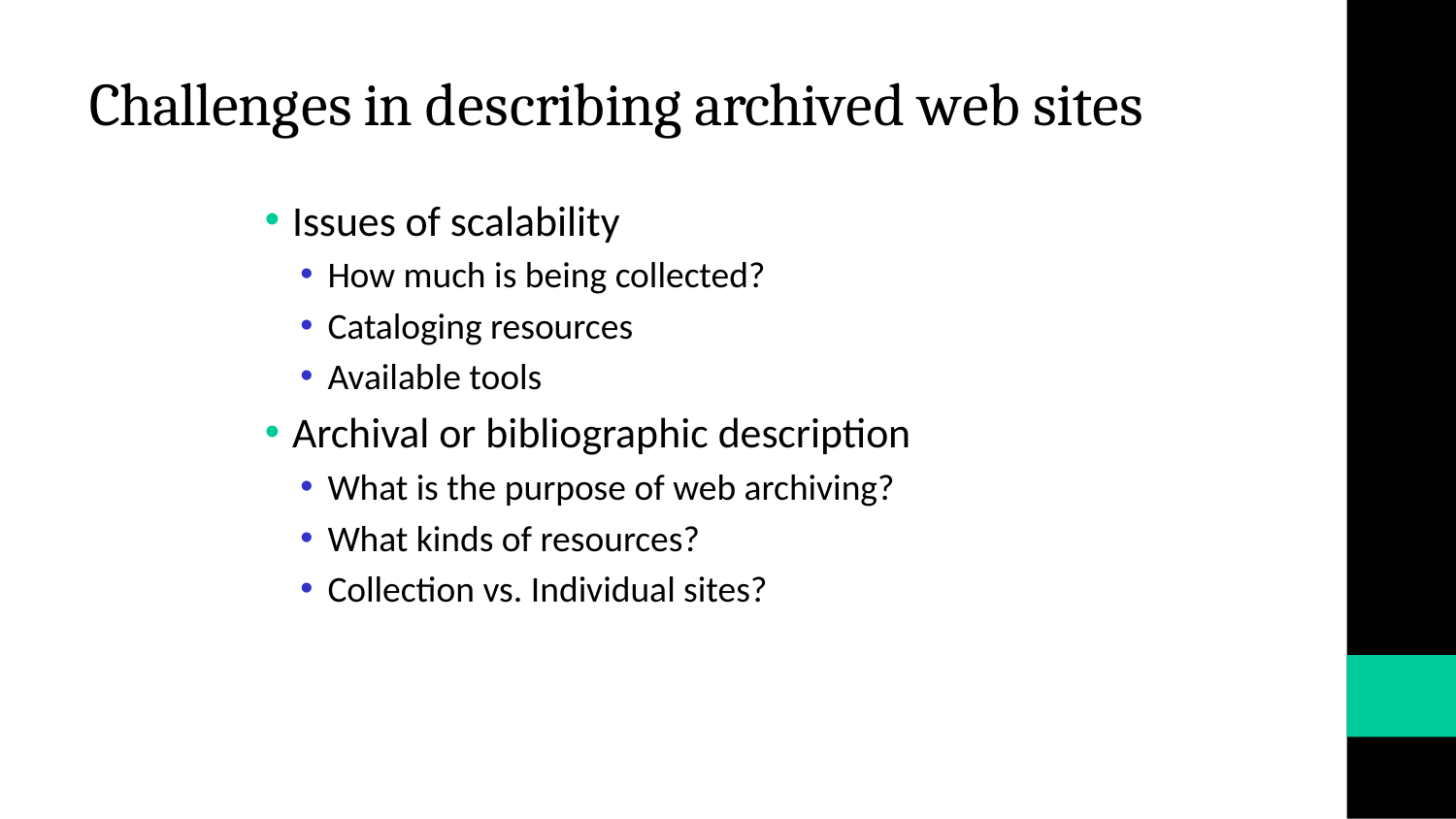

# Challenges in describing archived web sites
Issues of scalability
How much is being collected?
Cataloging resources
Available tools
Archival or bibliographic description
What is the purpose of web archiving?
What kinds of resources?
Collection vs. Individual sites?